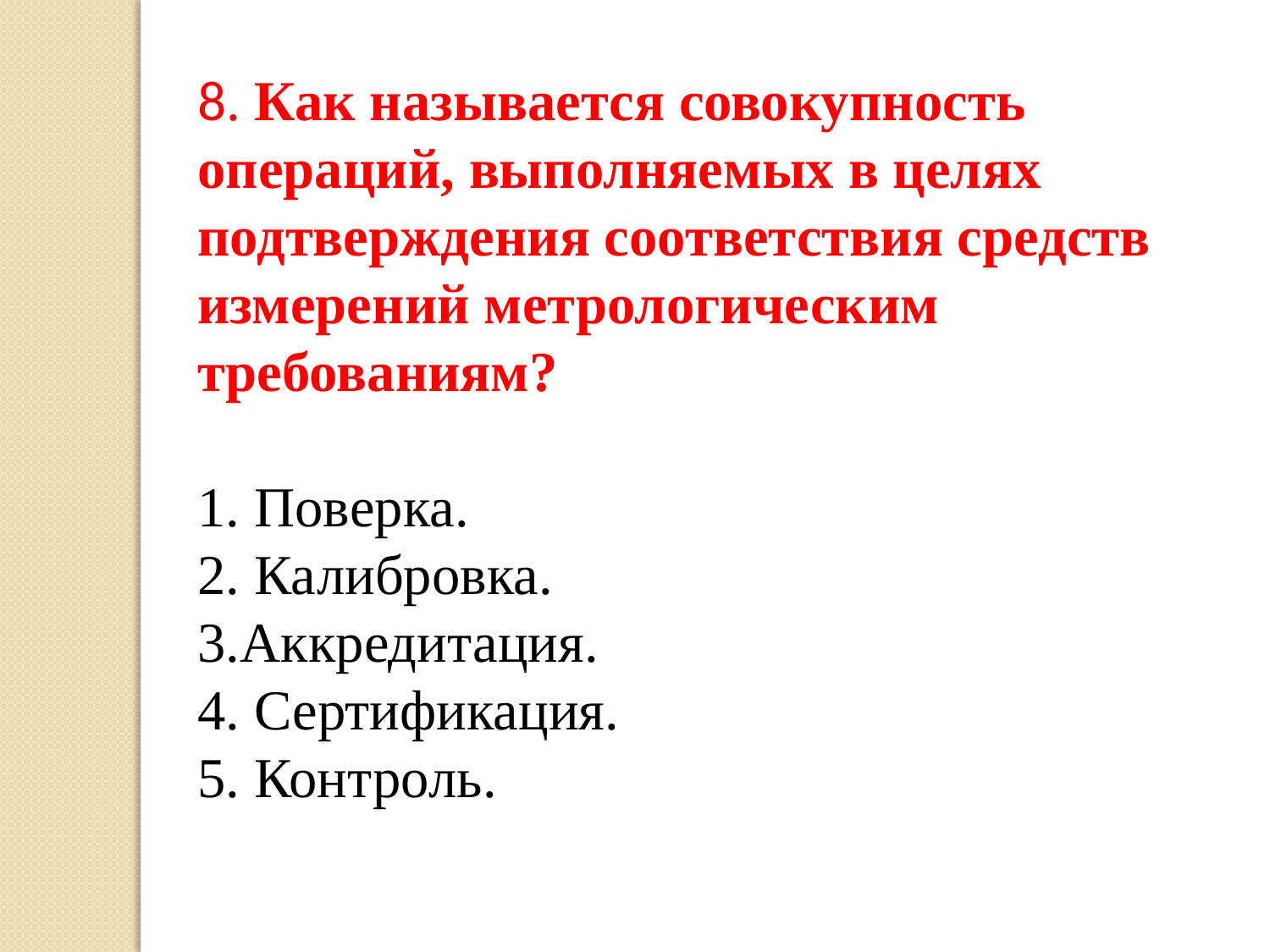

8. Как называется совокупность операций, выполняемых в целях подтверждения соответствия средств измерений метрологическим требованиям?

1. Поверка.
2. Калибровка.
3.Аккредитация.
4. Сертификация.
5. Контроль.